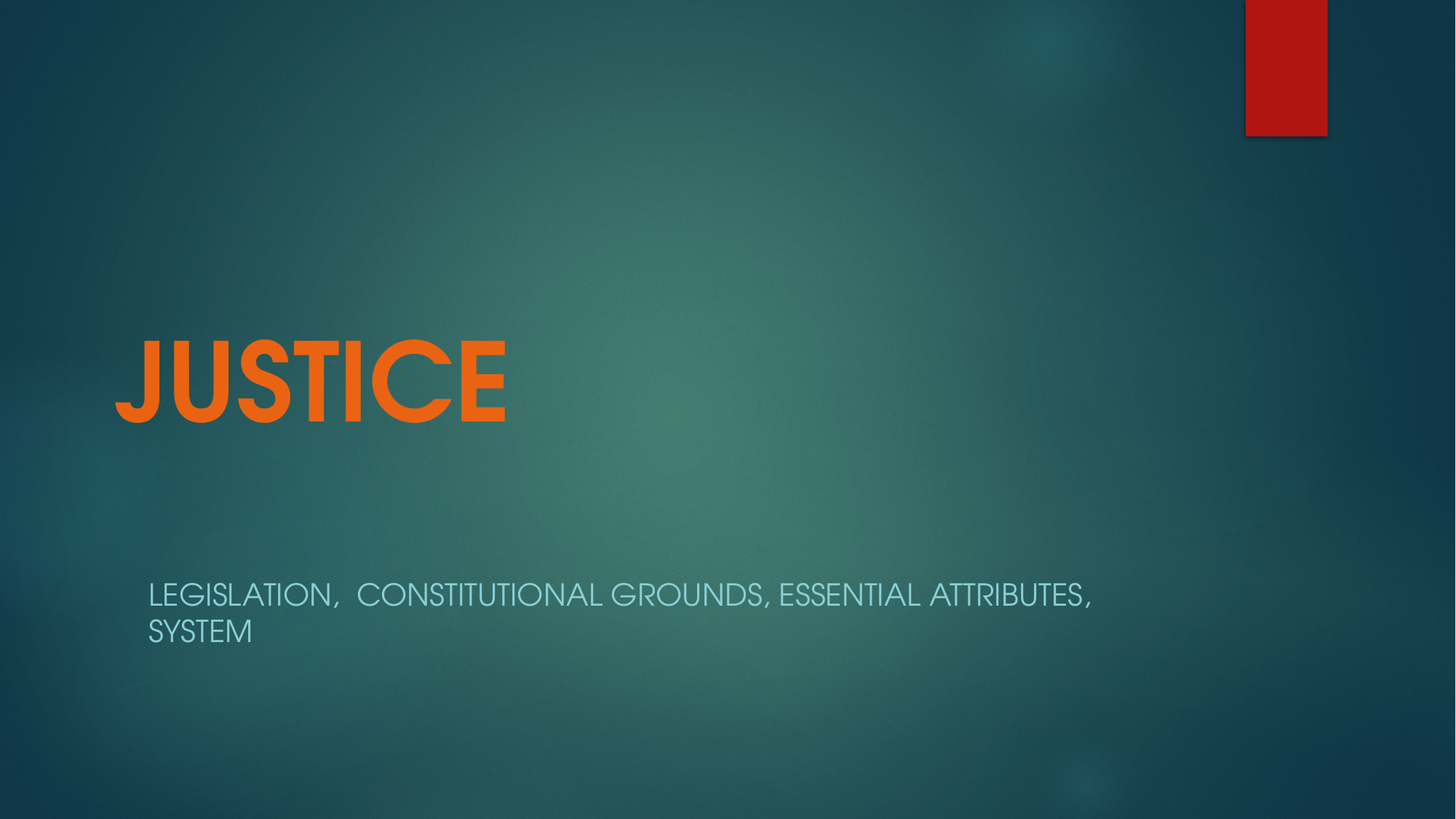

# JUSTICE
Legislation,  constitutional grounds, essential attributes, system